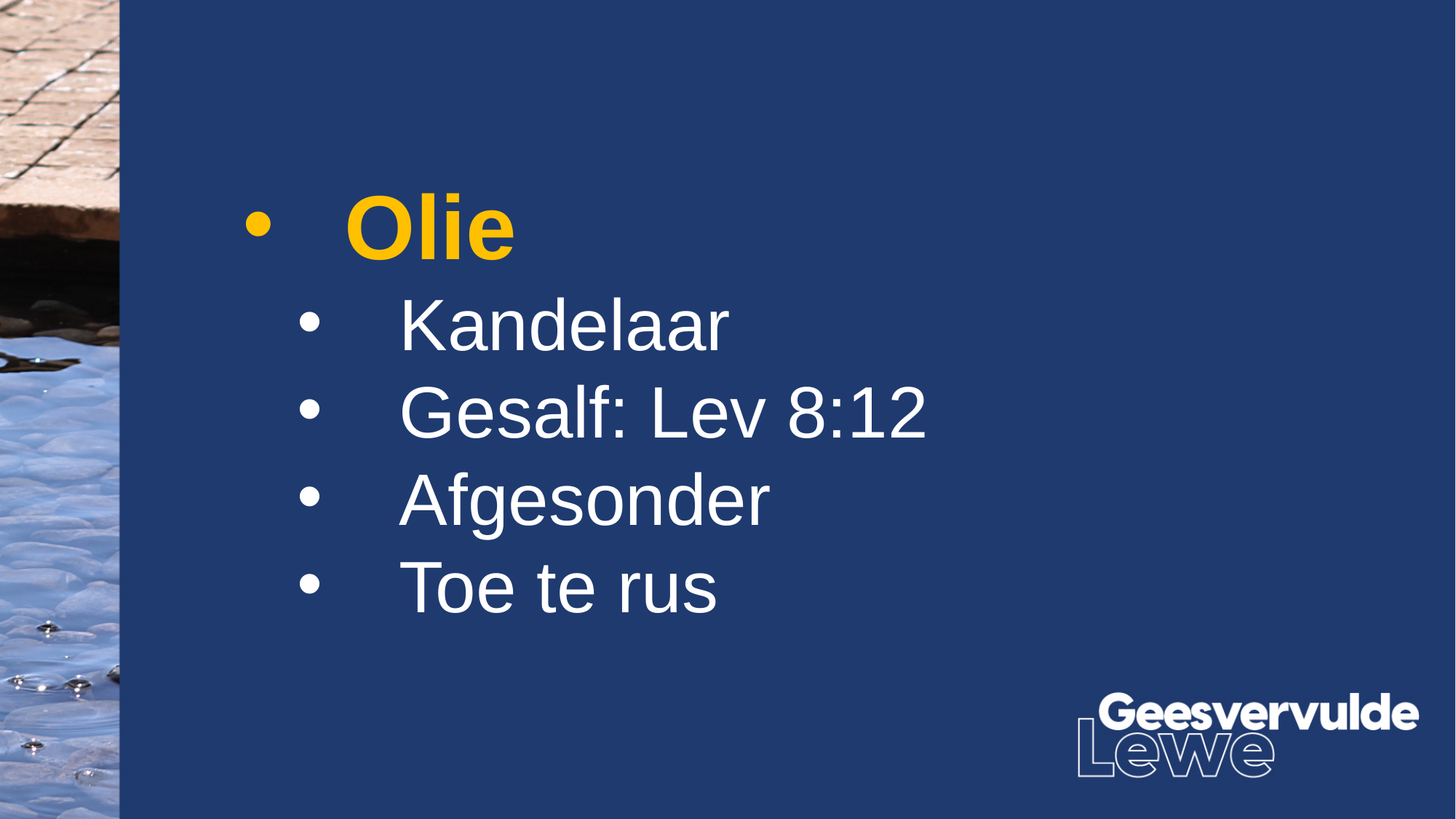

Olie
Kandelaar
Gesalf: Lev 8:12
Afgesonder
Toe te rus